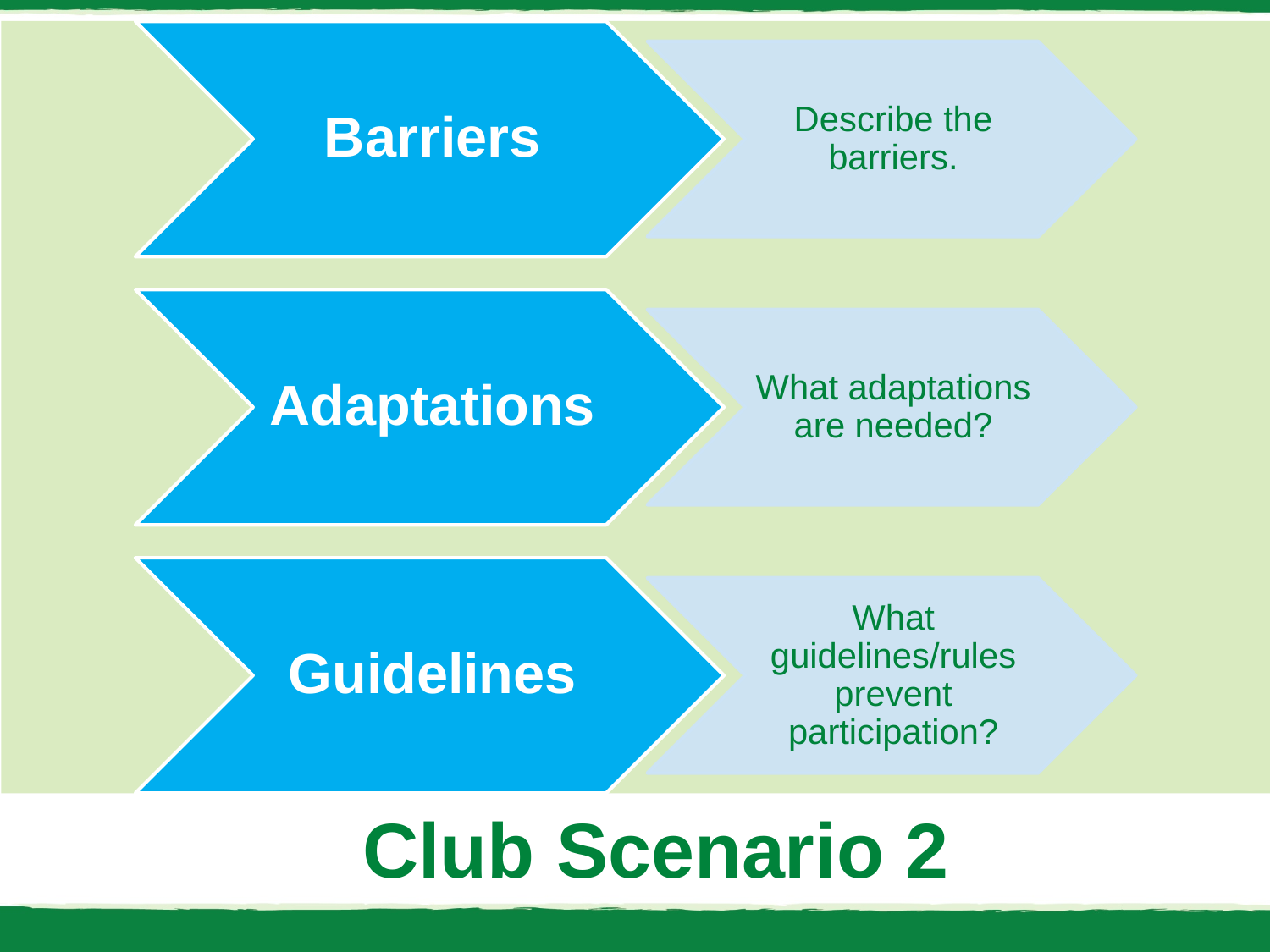

Barriers
Describe the barriers.
Adaptations
What adaptations are needed?
Guidelines
What guidelines/rules prevent participation?
# Club Scenario 2